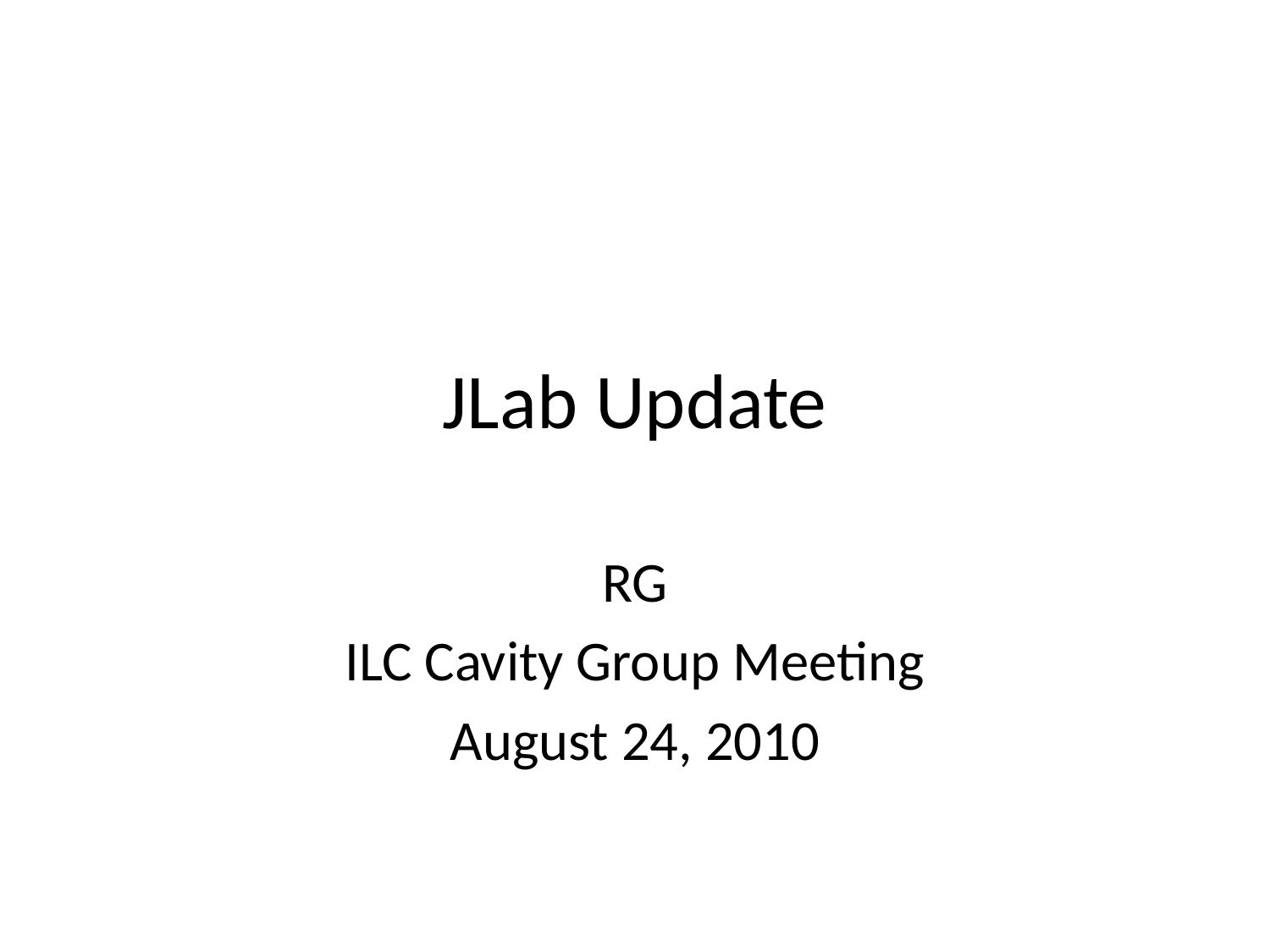

# JLab Update
RG
ILC Cavity Group Meeting
August 24, 2010